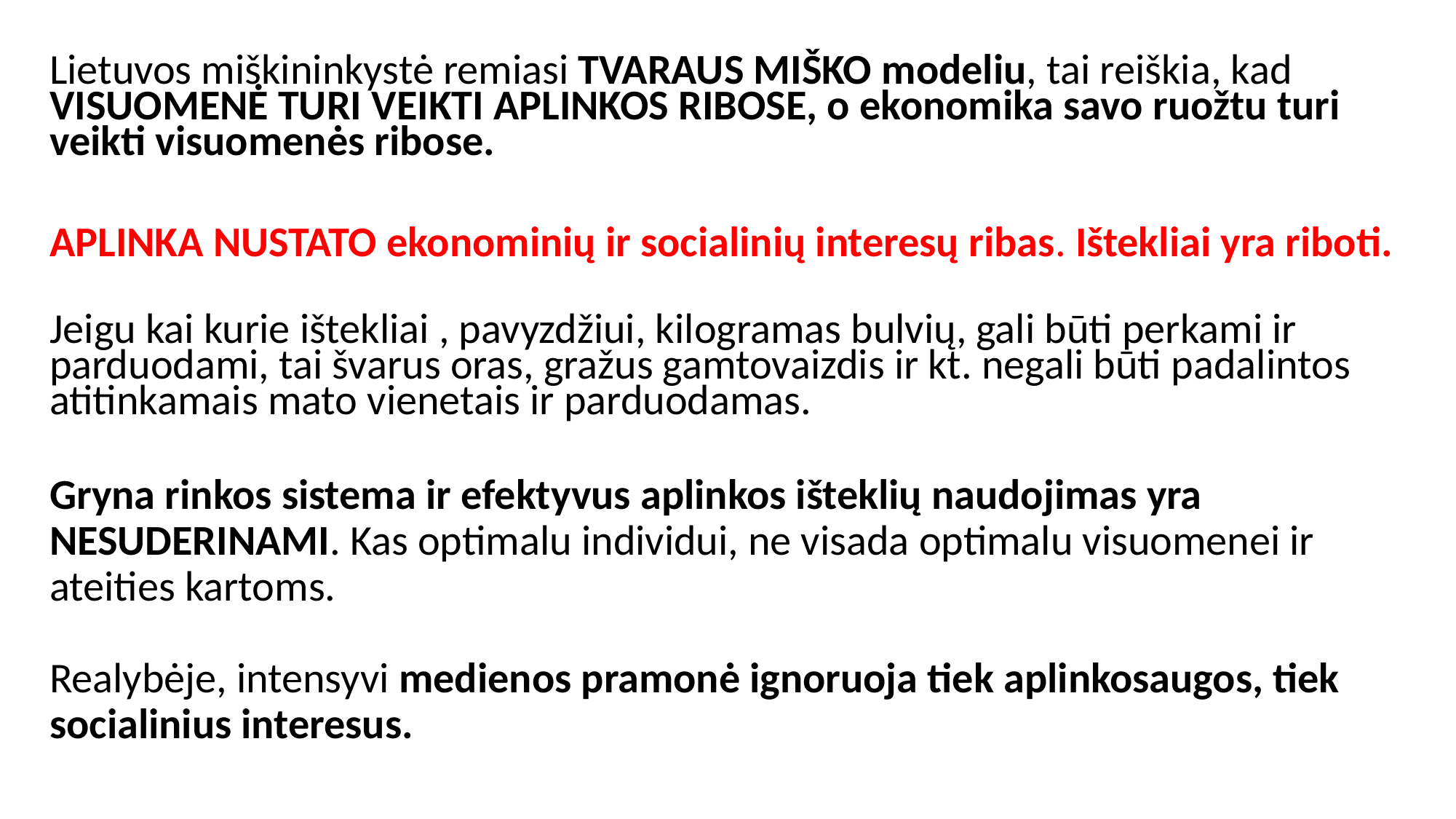

Lietuvos miškininkystė remiasi TVARAUS MIŠKO modeliu, tai reiškia, kad VISUOMENĖ TURI VEIKTI APLINKOS RIBOSE, o ekonomika savo ruožtu turi veikti visuomenės ribose.

APLINKA NUSTATO ekonominių ir socialinių interesų ribas. Ištekliai yra riboti.
Jeigu kai kurie ištekliai , pavyzdžiui, kilogramas bulvių, gali būti perkami ir parduodami, tai švarus oras, gražus gamtovaizdis ir kt. negali būti padalintos atitinkamais mato vienetais ir parduodamas.
Gryna rinkos sistema ir efektyvus aplinkos išteklių naudojimas yra NESUDERINAMI. Kas optimalu individui, ne visada optimalu visuomenei ir ateities kartoms.
Realybėje, intensyvi medienos pramonė ignoruoja tiek aplinkosaugos, tiek socialinius interesus.